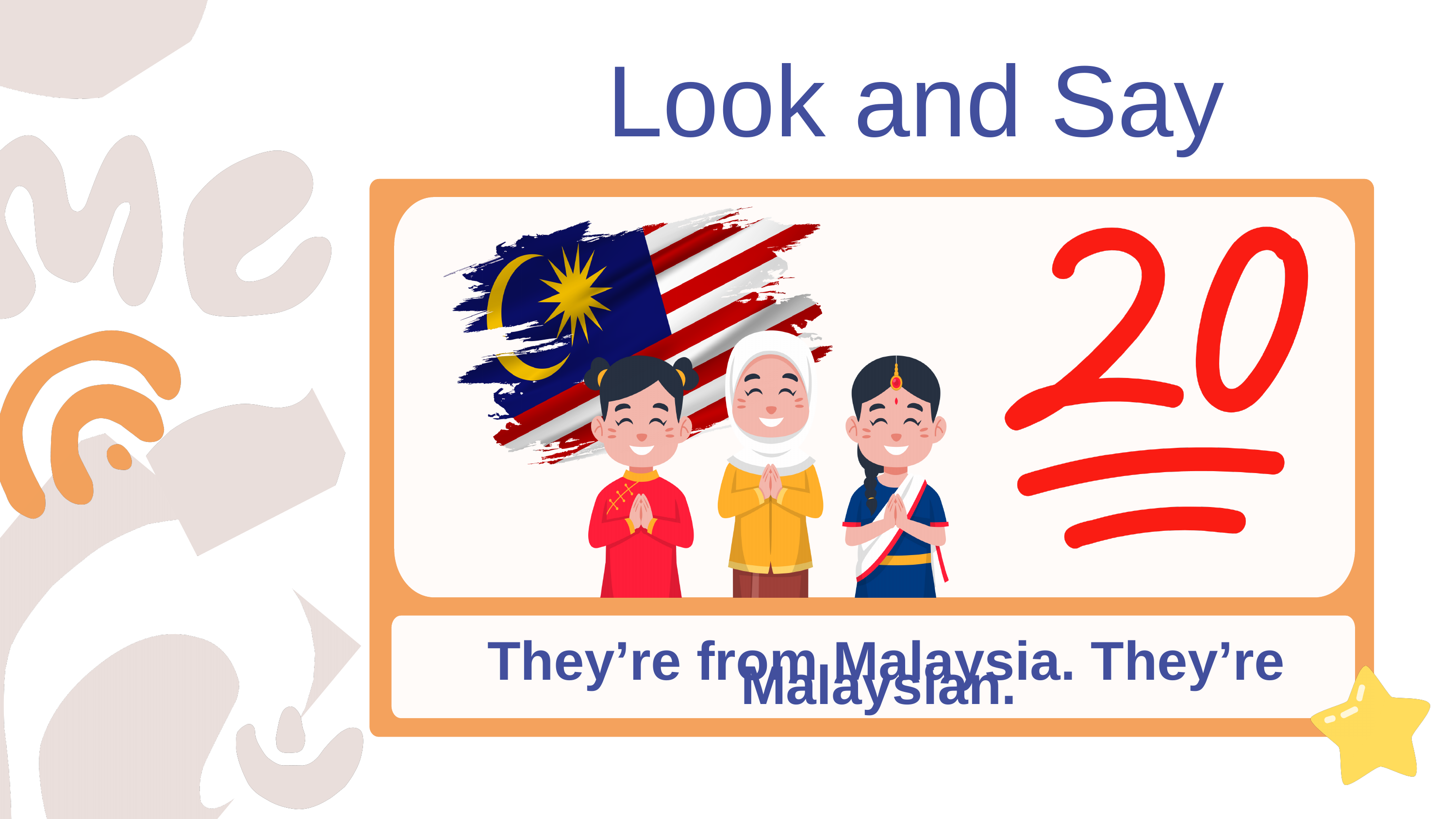

Look and Say

They’re from Malaysia. They’re Malaysian.